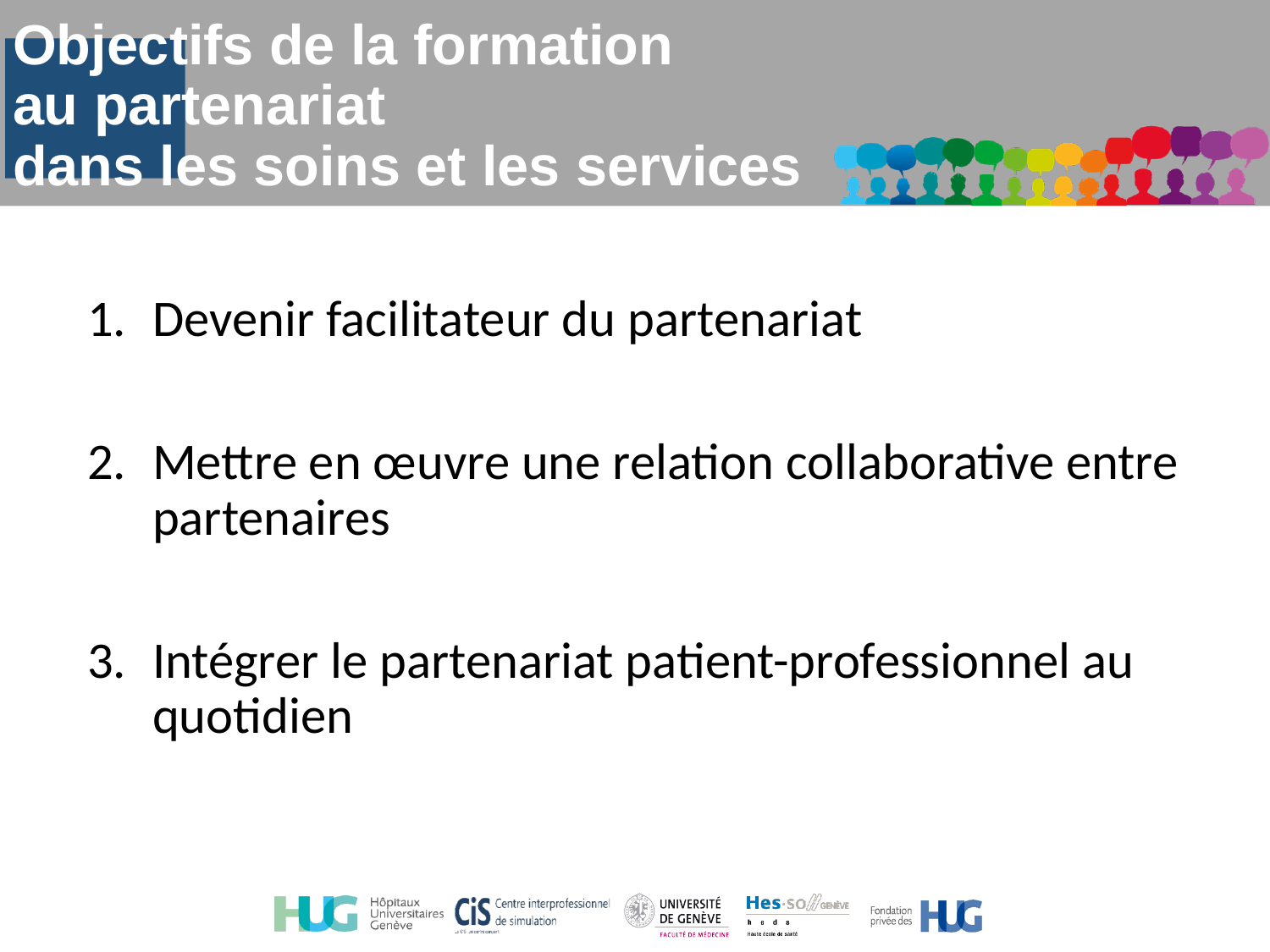

Objectifs de la formation
au partenariat
dans les soins et les services

Devenir facilitateur du partenariat

Mettre en œuvre une relation collaborative entre partenaires

Intégrer le partenariat patient-professionnel au quotidien